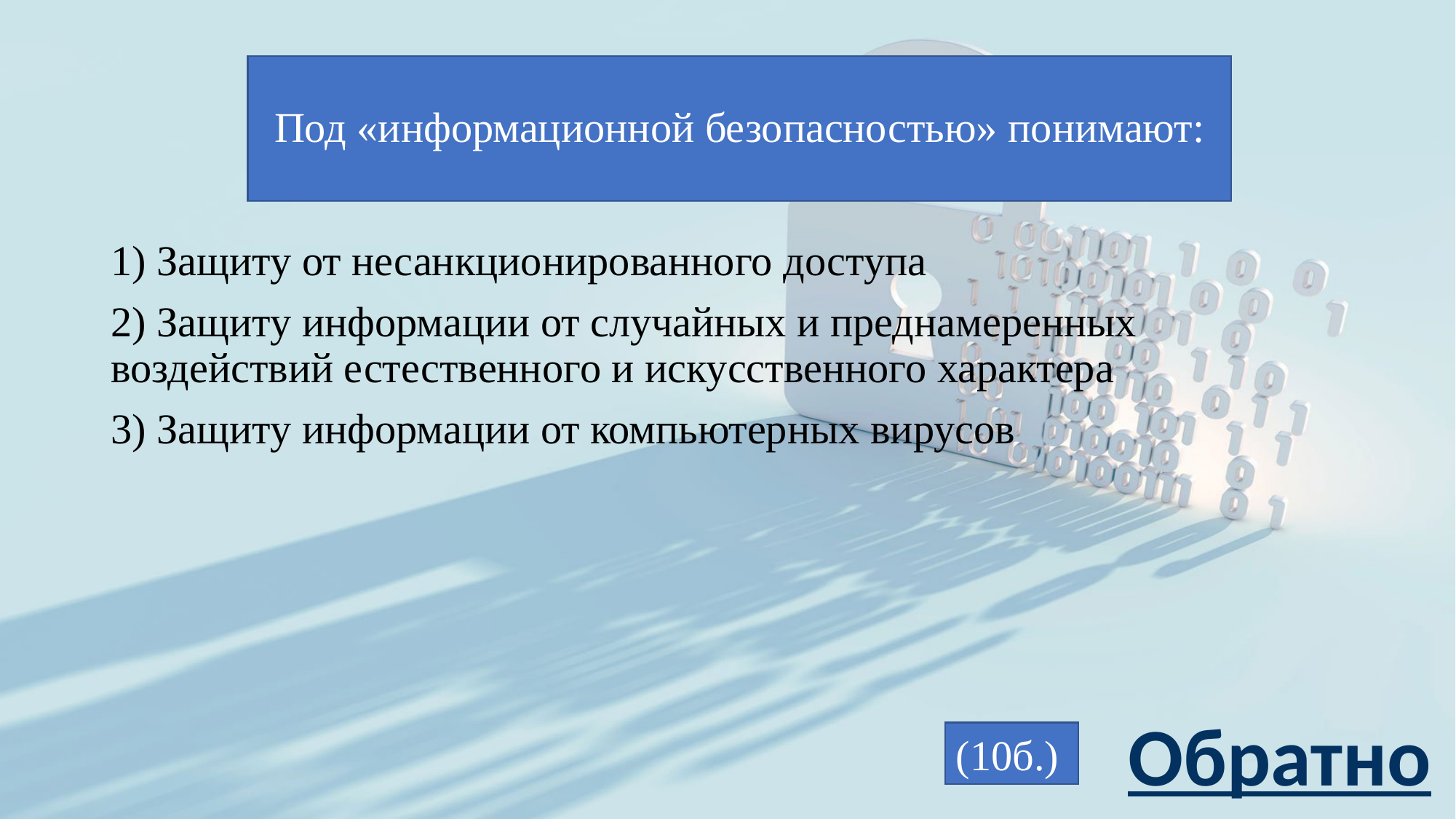

# Под «информационной безопасностью» понимают:
1) Защиту от несанкционированного доступа
2) Защиту информации от случайных и преднамеренных воздействий естественного и искусственного характера
3) Защиту информации от компьютерных вирусов

Обратно
(10б.)